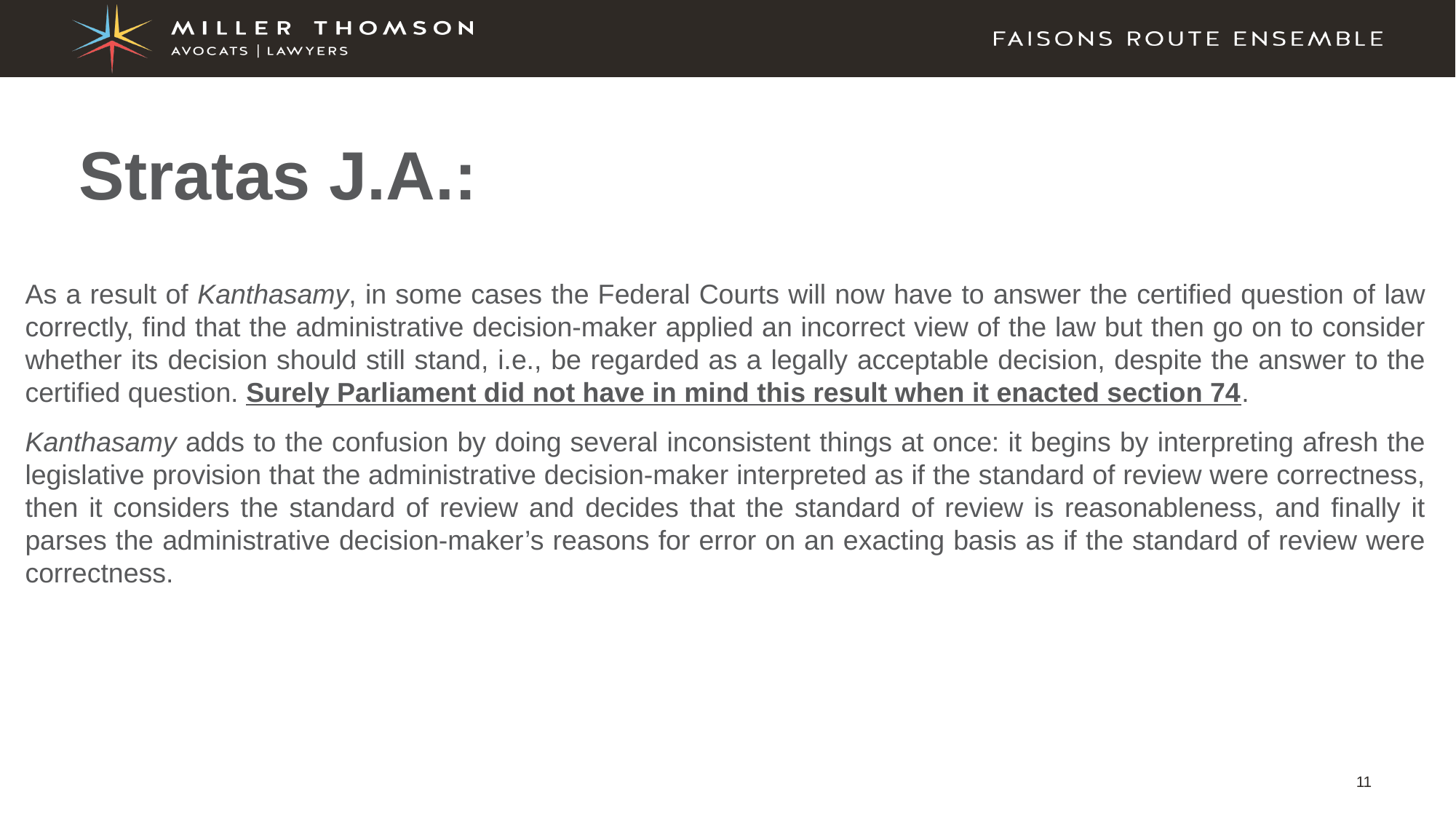

# Stratas J.A.:
As a result of Kanthasamy, in some cases the Federal Courts will now have to answer the certified question of law correctly, find that the administrative decision-maker applied an incorrect view of the law but then go on to consider whether its decision should still stand, i.e., be regarded as a legally acceptable decision, despite the answer to the certified question. Surely Parliament did not have in mind this result when it enacted section 74.
Kanthasamy adds to the confusion by doing several inconsistent things at once: it begins by interpreting afresh the legislative provision that the administrative decision-maker interpreted as if the standard of review were correctness, then it considers the standard of review and decides that the standard of review is reasonableness, and finally it parses the administrative decision-maker’s reasons for error on an exacting basis as if the standard of review were correctness.